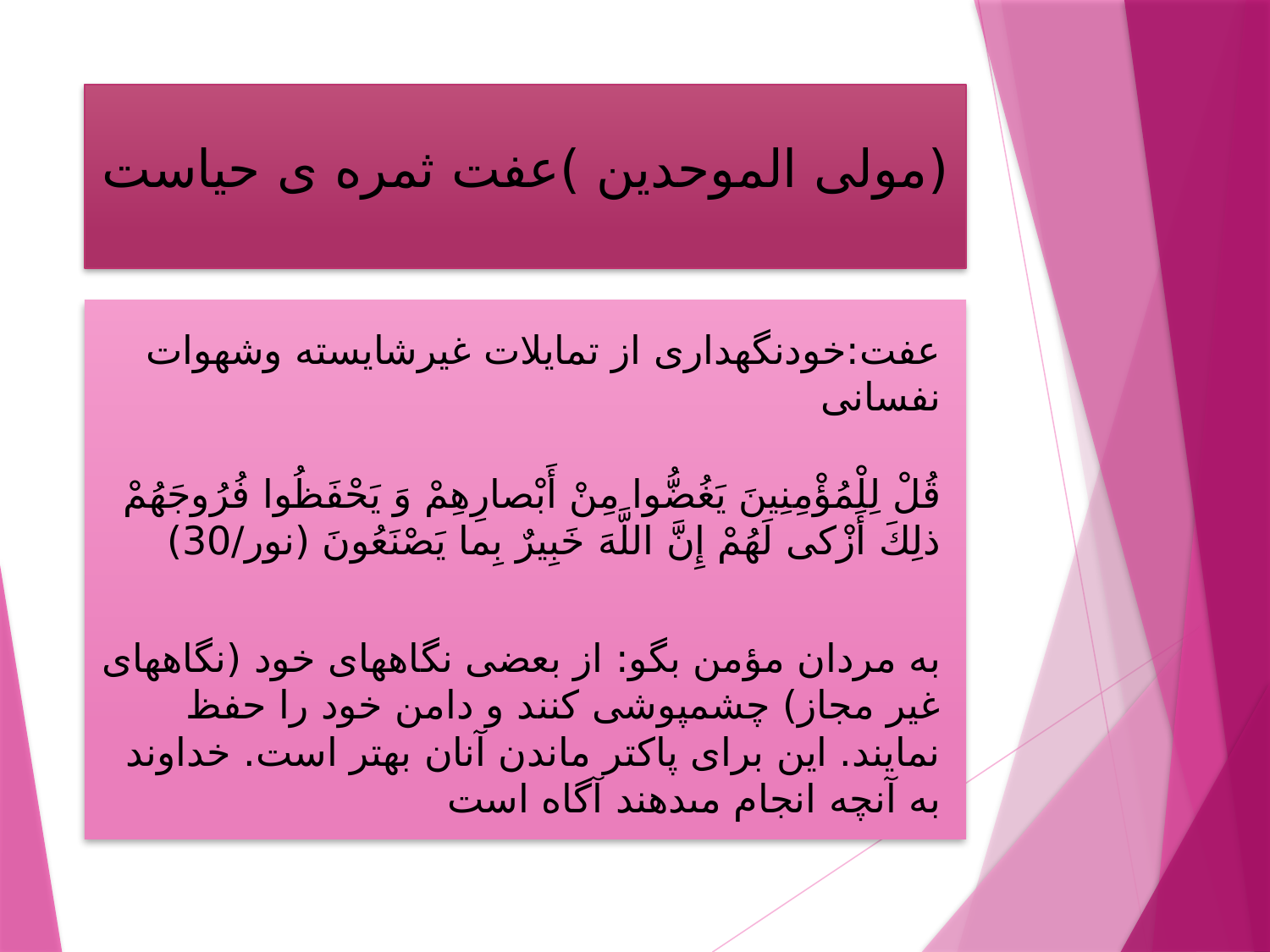

# (مولی الموحدین )عفت ثمره ی حیاست
عفت:خودنگهداری از تمایلات غیرشایسته وشهوات نفسانی

قُلْ لِلْمُؤْمِنِينَ يَغُضُّوا مِنْ أَبْصارِهِمْ وَ يَحْفَظُوا فُرُوجَهُمْ ذلِكَ أَزْكى‏ لَهُمْ إِنَّ اللَّهَ خَبِيرٌ بِما يَصْنَعُونَ (نور/30)

به مردان مؤمن بگو: از بعضى نگاه‏هاى خود (نگاه‏هاى غير مجاز) چشم‏پوشى كنند و دامن خود را حفظ نمايند. اين براى پاكتر ماندن آنان بهتر است. خداوند به آنچه انجام مى‏دهند آگاه است